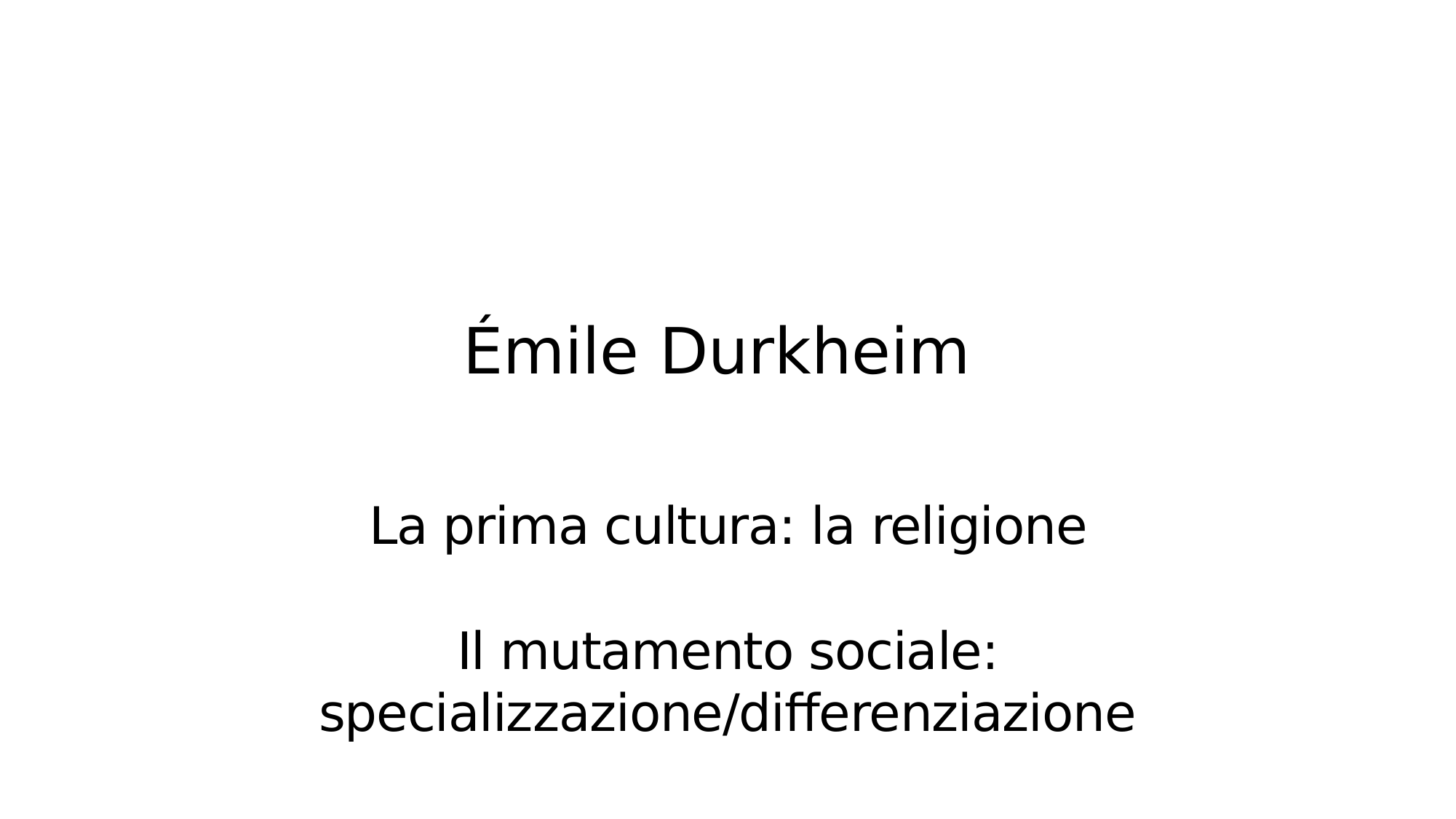

# Émile Durkheim
La prima cultura: la religione

Il mutamento sociale: specializzazione/differenziazione